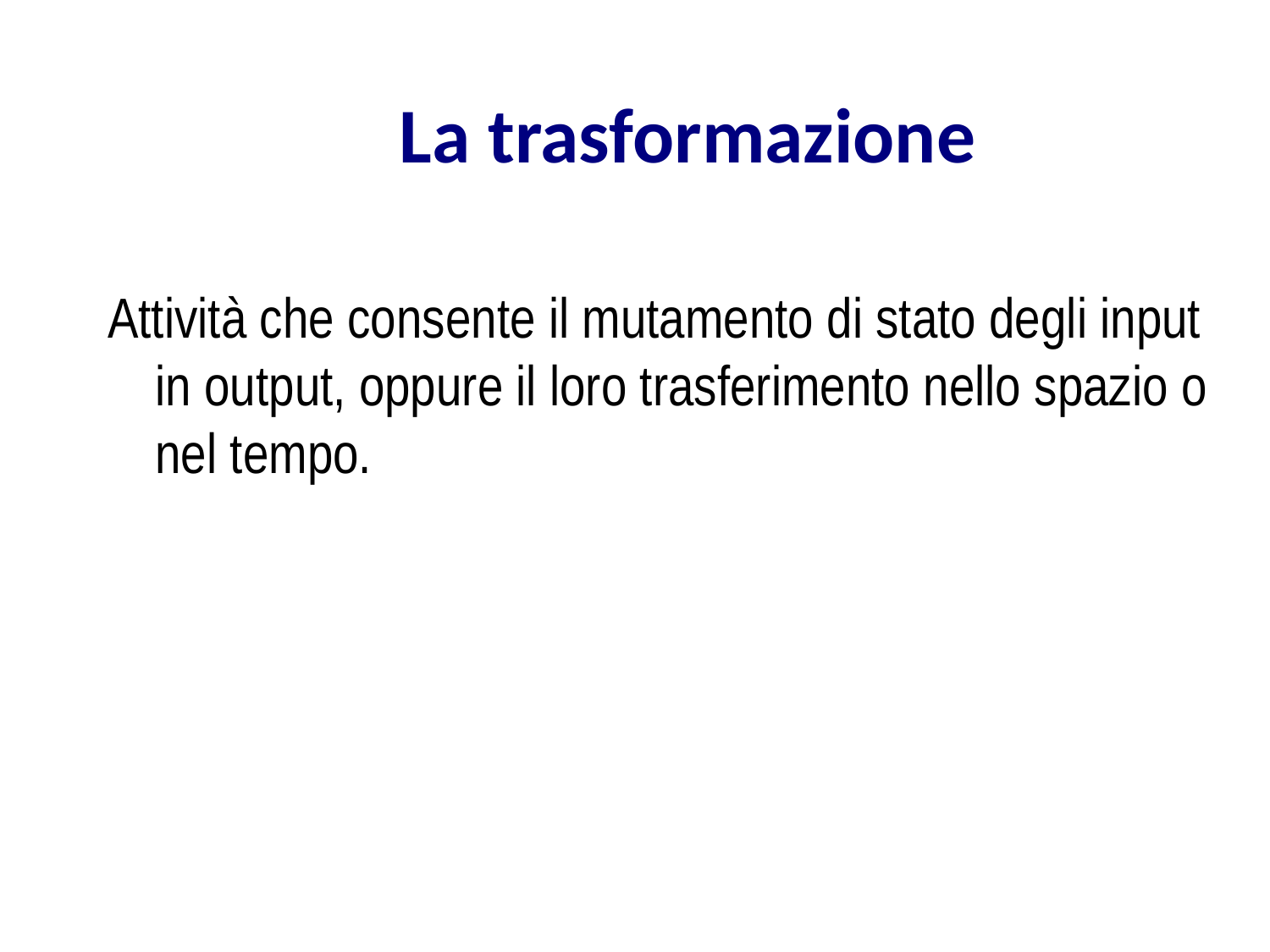

# La trasformazione
Attività che consente il mutamento di stato degli input in output, oppure il loro trasferimento nello spazio o nel tempo.

università Parthenope